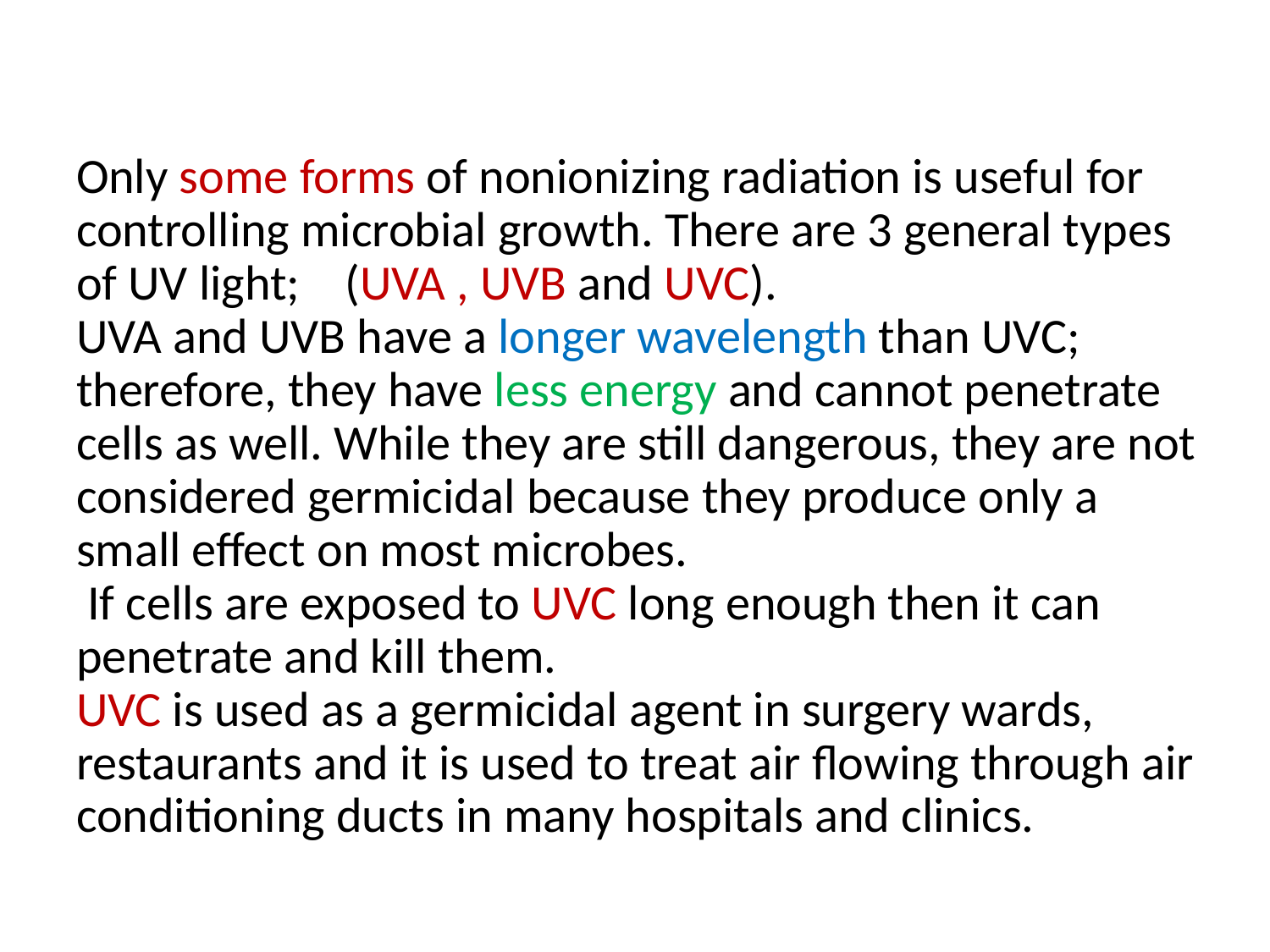

# Only some forms of nonionizing radiation is useful for controlling microbial growth. There are 3 general types of UV light;    (UVA , UVB and UVC). UVA and UVB have a longer wavelength than UVC; therefore, they have less energy and cannot penetrate cells as well. While they are still dangerous, they are not considered germicidal because they produce only a small effect on most microbes. If cells are exposed to UVC long enough then it can penetrate and kill them. UVC is used as a germicidal agent in surgery wards, restaurants and it is used to treat air flowing through air conditioning ducts in many hospitals and clinics.